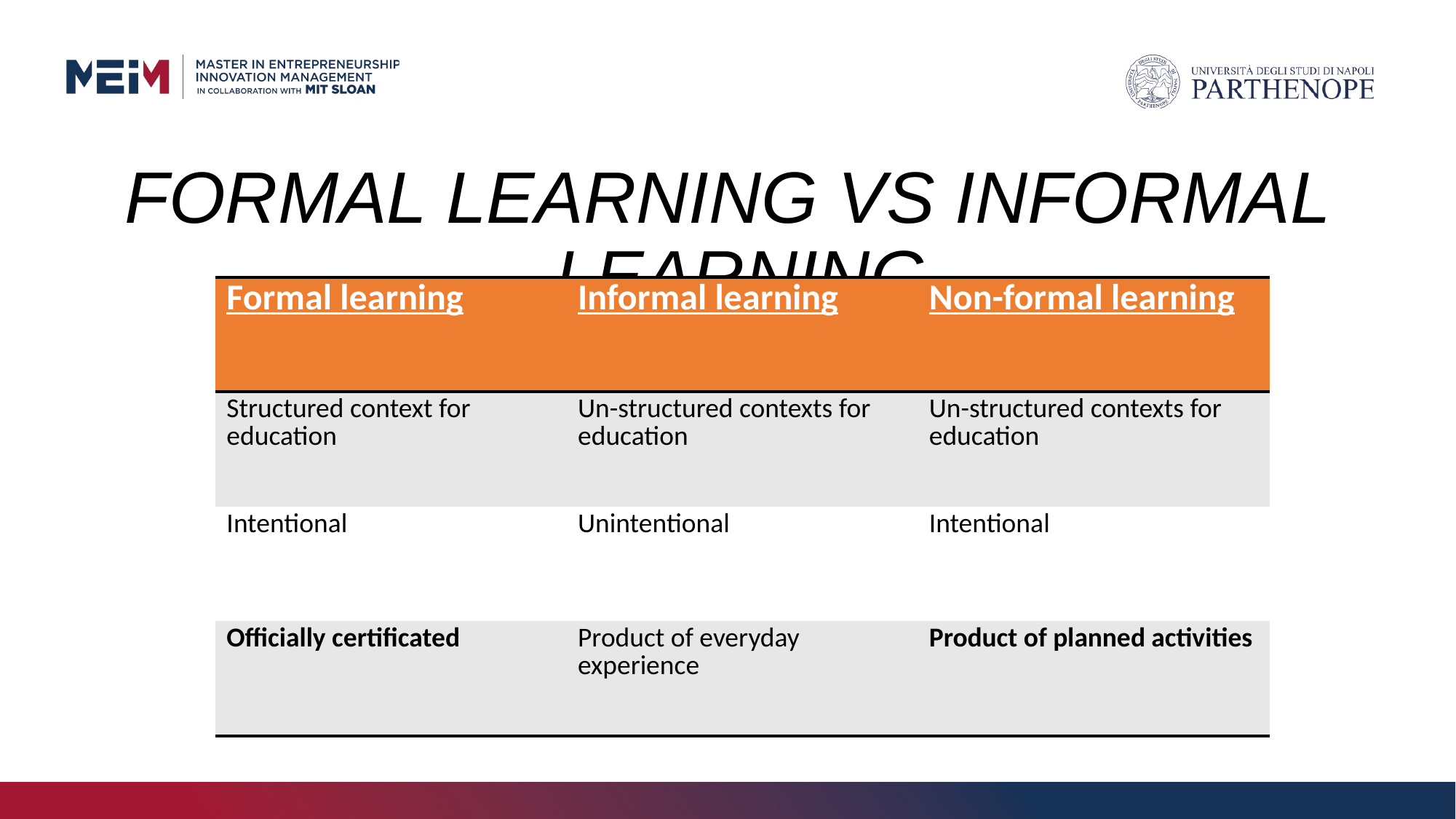

FORMAL LEARNING VS INFORMAL LEARNING
| Formal learning | Informal learning | Non-formal learning |
| --- | --- | --- |
| Structured context for education | Un-structured contexts for education | Un-structured contexts for education |
| Intentional | Unintentional | Intentional |
| Officially certificated | Product of everyday experience | Product of planned activities |